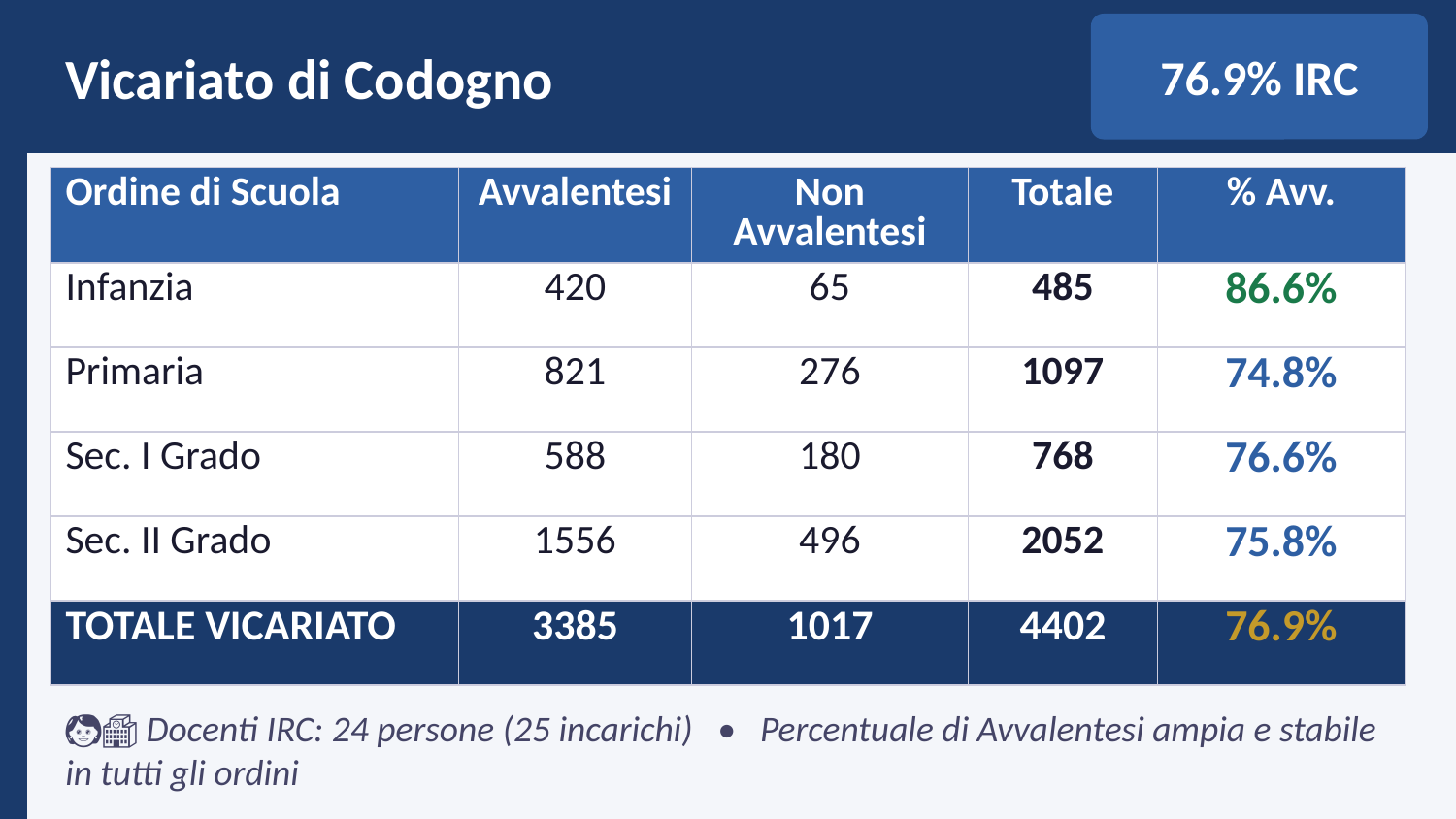

Vicariato di Codogno

76.9% IRC
| Ordine di Scuola | Avvalentesi | Non Avvalentesi | Totale | % Avv. |
| --- | --- | --- | --- | --- |
| Infanzia | 420 | 65 | 485 | 86.6% |
| Primaria | 821 | 276 | 1097 | 74.8% |
| Sec. I Grado | 588 | 180 | 768 | 76.6% |
| Sec. II Grado | 1556 | 496 | 2052 | 75.8% |
| TOTALE VICARIATO | 3385 | 1017 | 4402 | 76.9% |
👩‍🏫 Docenti IRC: 24 persone (25 incarichi)   •   Percentuale di Avvalentesi ampia e stabile in tutti gli ordini